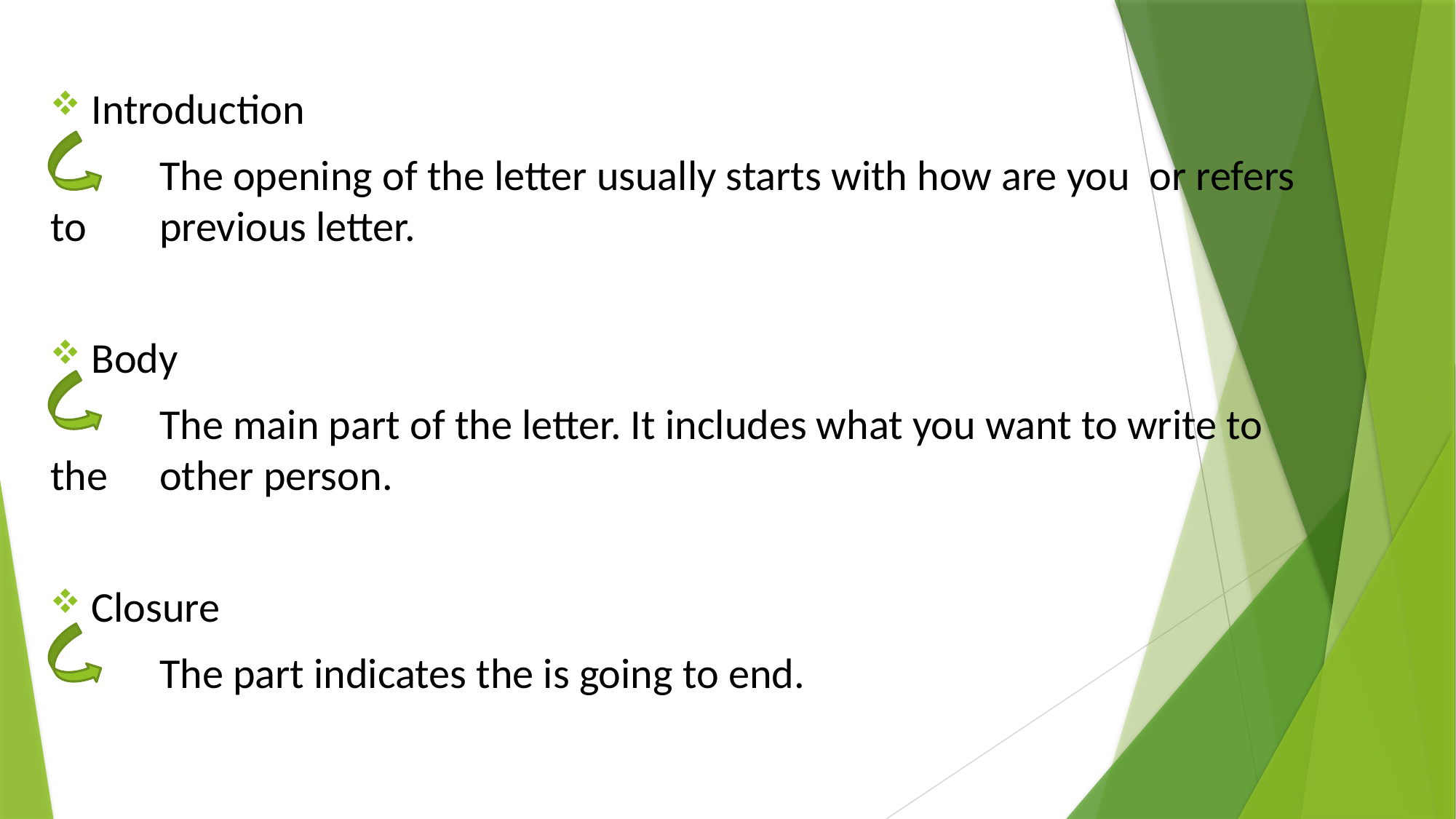

Introduction
	The opening of the letter usually starts with how are you  or refers to  	previous letter.

Body
	The main part of the letter. It includes what you want to write to the  	other person.

Closure
	The part indicates the is going to end.